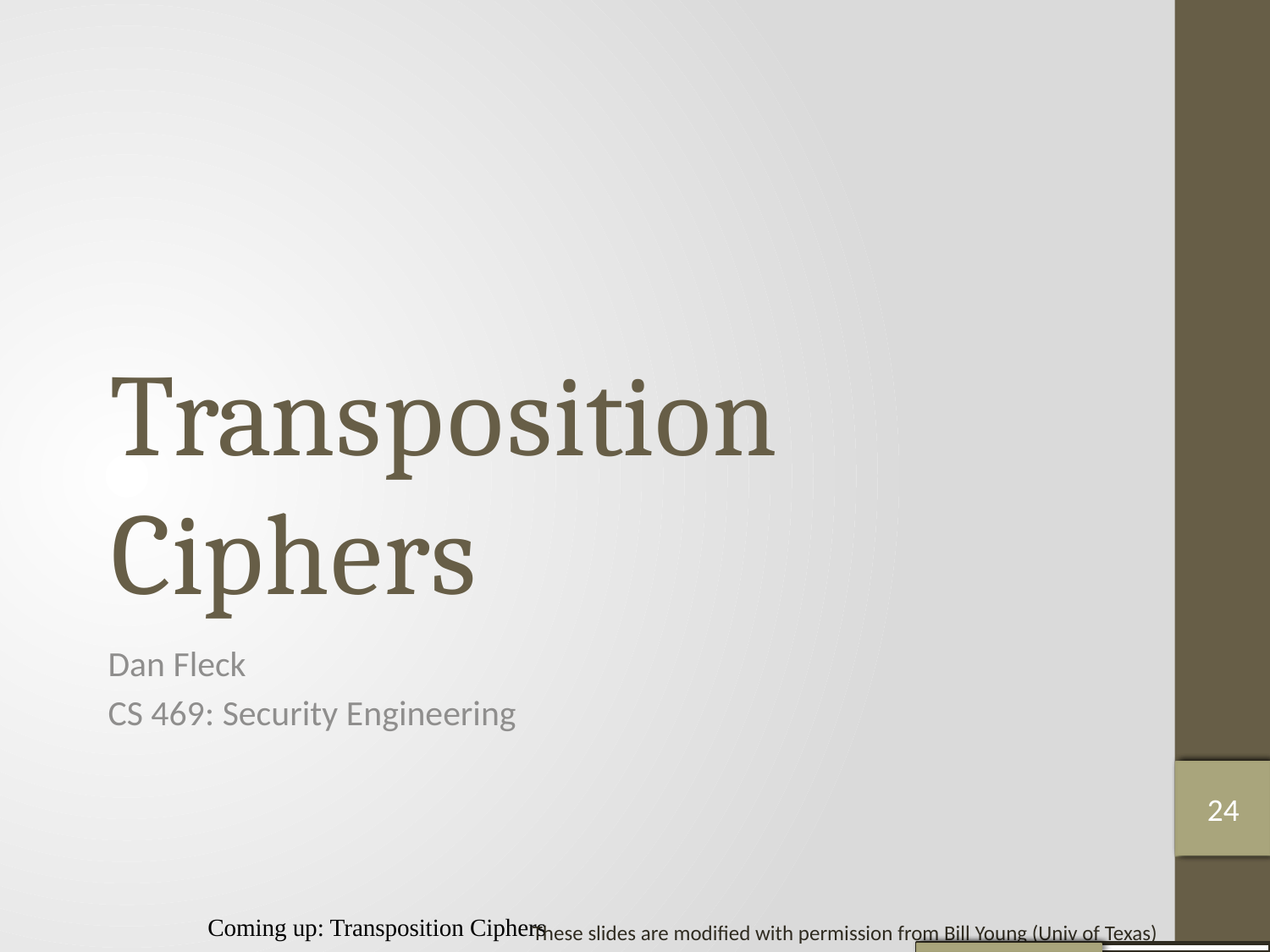

# Transposition Ciphers
Dan Fleck
CS 469: Security Engineering
23
24
24
Coming up: Transposition Ciphers
These slides are modified with permission from Bill Young (Univ of Texas)